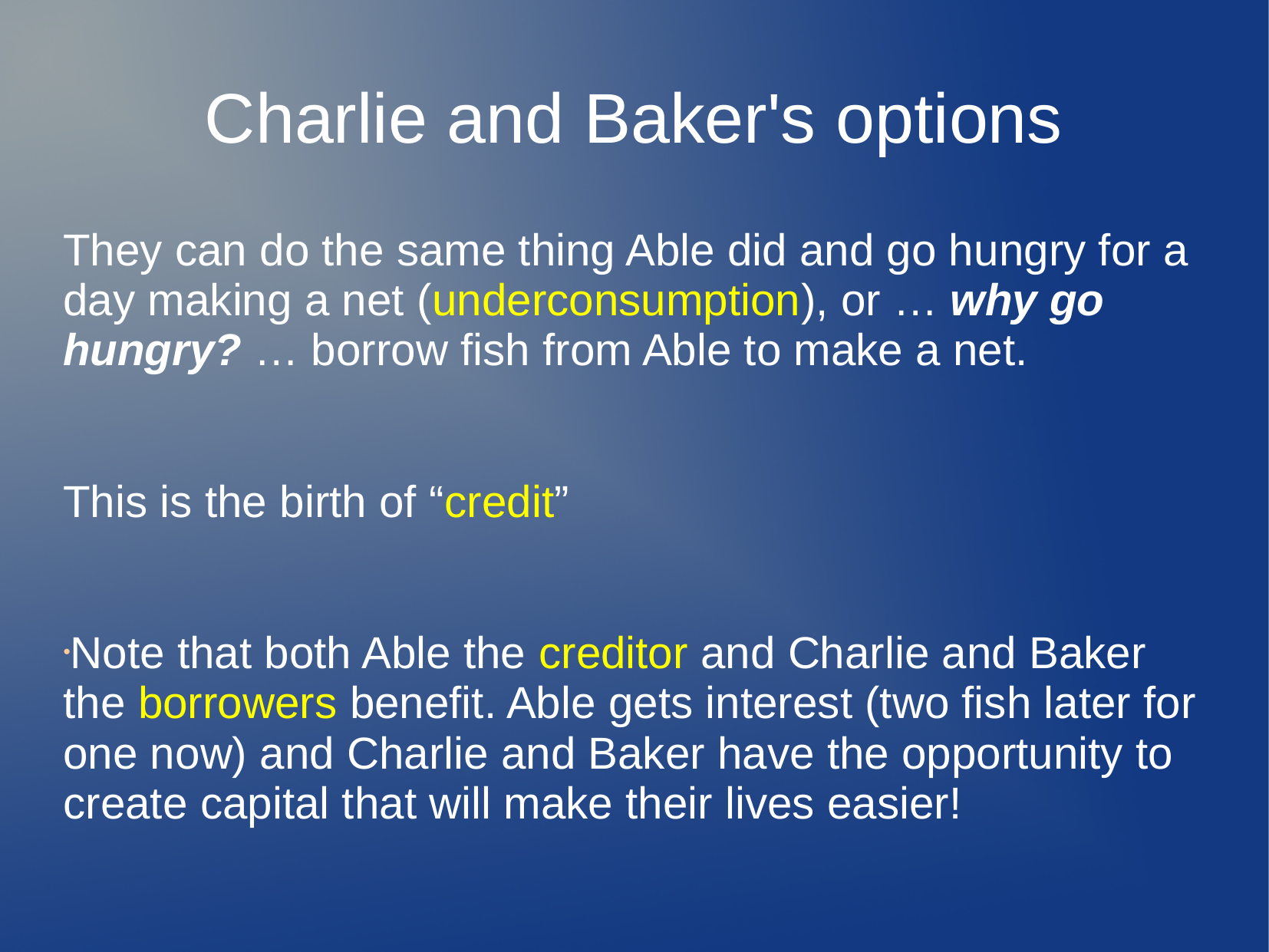

# Charlie and Baker's options
They can do the same thing Able did and go hungry for a day making a net (underconsumption), or … why go hungry? … borrow fish from Able to make a net.

This is the birth of “credit”

Note that both Able the creditor and Charlie and Baker the borrowers benefit. Able gets interest (two fish later for one now) and Charlie and Baker have the opportunity to create capital that will make their lives easier!